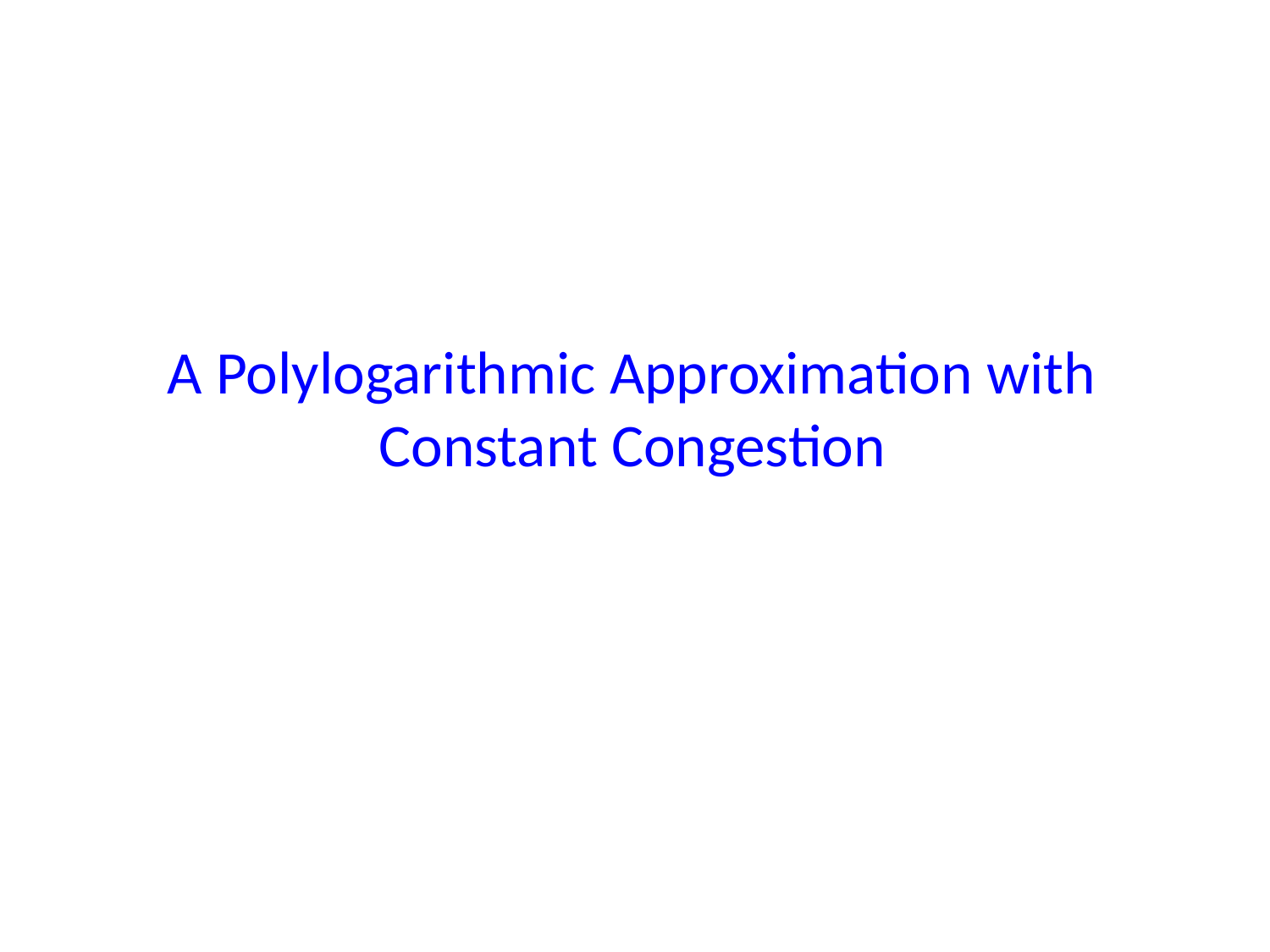

# A Polylogarithmic Approximation with Constant Congestion